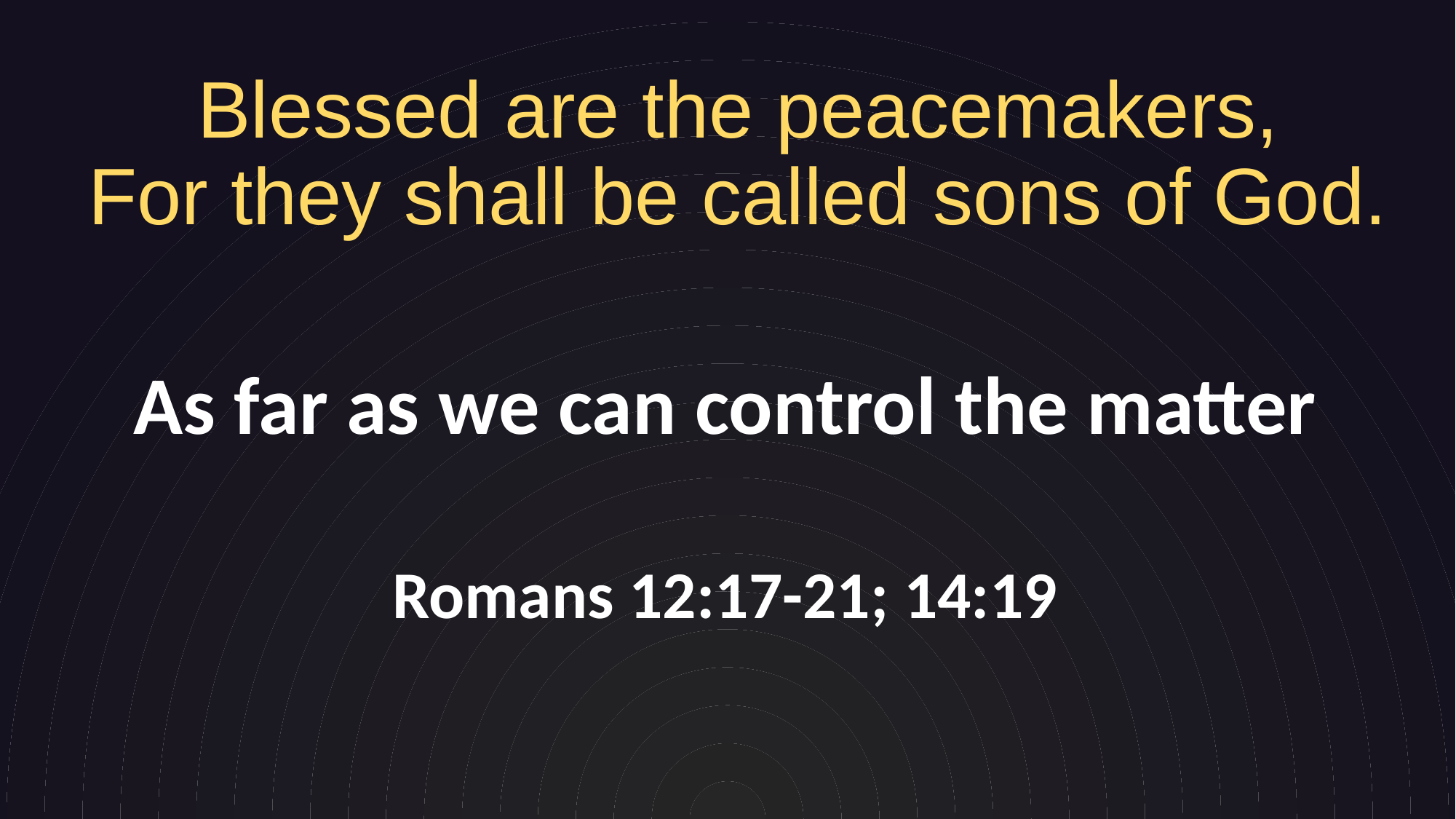

# Blessed are the peacemakers, For they shall be called sons of God.
As far as we can control the matter

Romans 12:17-21; 14:19